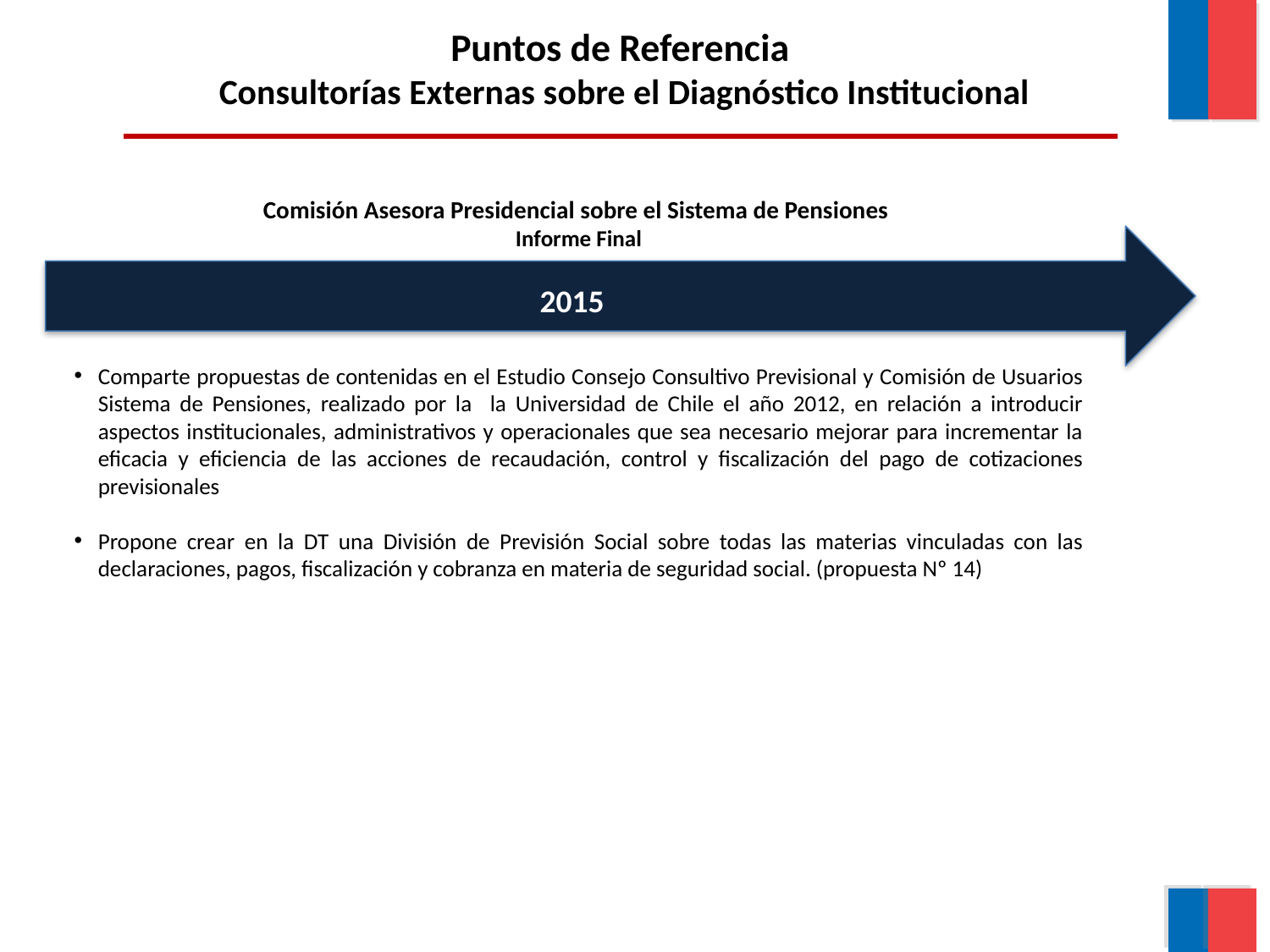

Puntos de Referencia
Consultorías Externas sobre el Diagnóstico Institucional
Comisión Asesora Presidencial sobre el Sistema de Pensiones
 Informe Final

2015
Comparte propuestas de contenidas en el Estudio Consejo Consultivo Previsional y Comisión de Usuarios Sistema de Pensiones, realizado por la  la Universidad de Chile el año 2012, en relación a introducir aspectos institucionales, administrativos y operacionales que sea necesario mejorar para incrementar la eficacia y eficiencia de las acciones de recaudación, control y fiscalización del pago de cotizaciones previsionales

Propone crear en la DT una División de Previsión Social sobre todas las materias vinculadas con las declaraciones, pagos, fiscalización y cobranza en materia de seguridad social. (propuesta Nº 14)